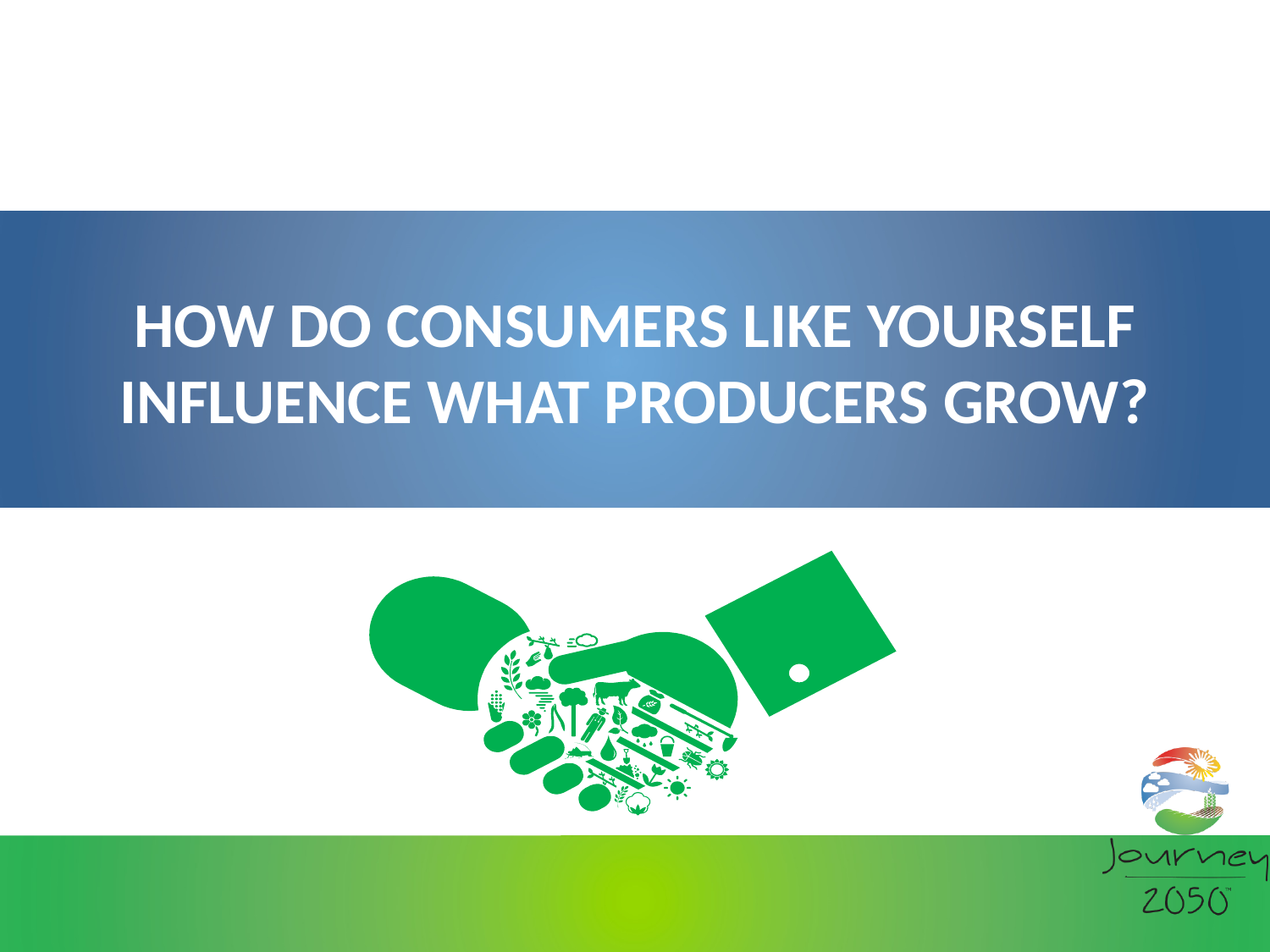

# How do consumers like yourself influence what producers grow?